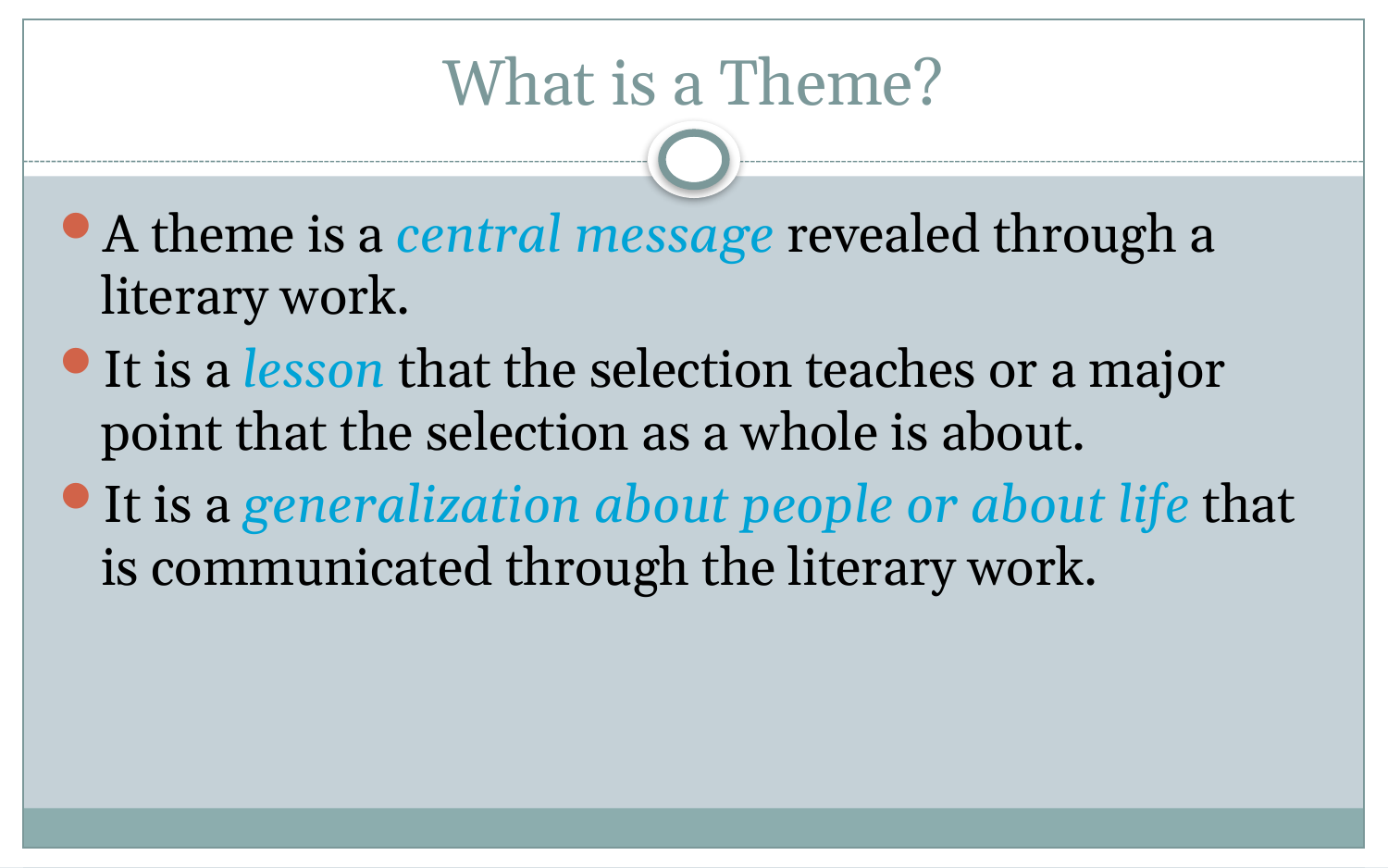

# What is a Theme?
A theme is a central message revealed through a literary work.
It is a lesson that the selection teaches or a major point that the selection as a whole is about.
It is a generalization about people or about life that is communicated through the literary work.